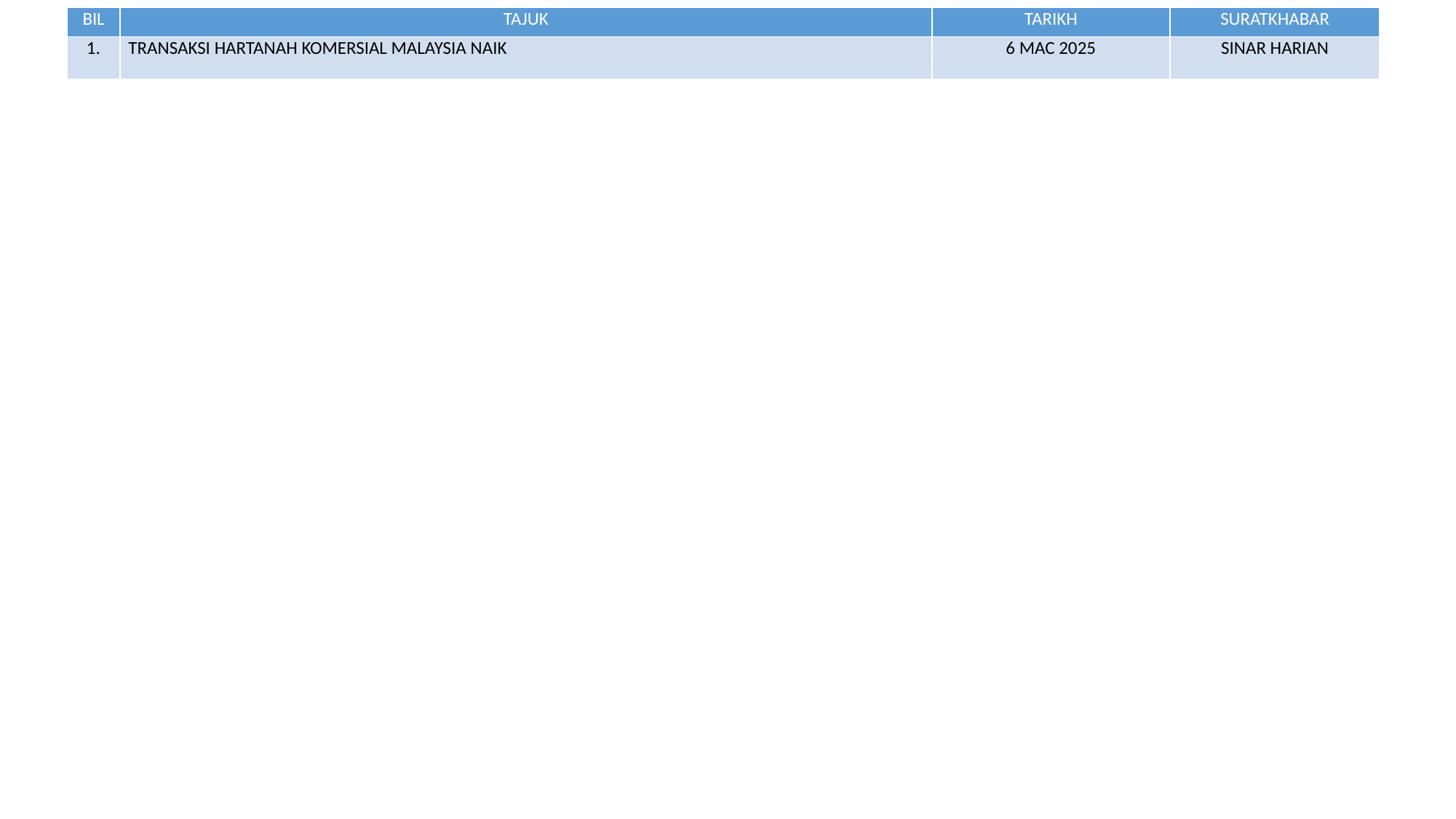

| BIL | TAJUK | TARIKH | SURATKHABAR |
| --- | --- | --- | --- |
| 1. | TRANSAKSI HARTANAH KOMERSIAL MALAYSIA NAIK | 6 MAC 2025 | SINAR HARIAN |